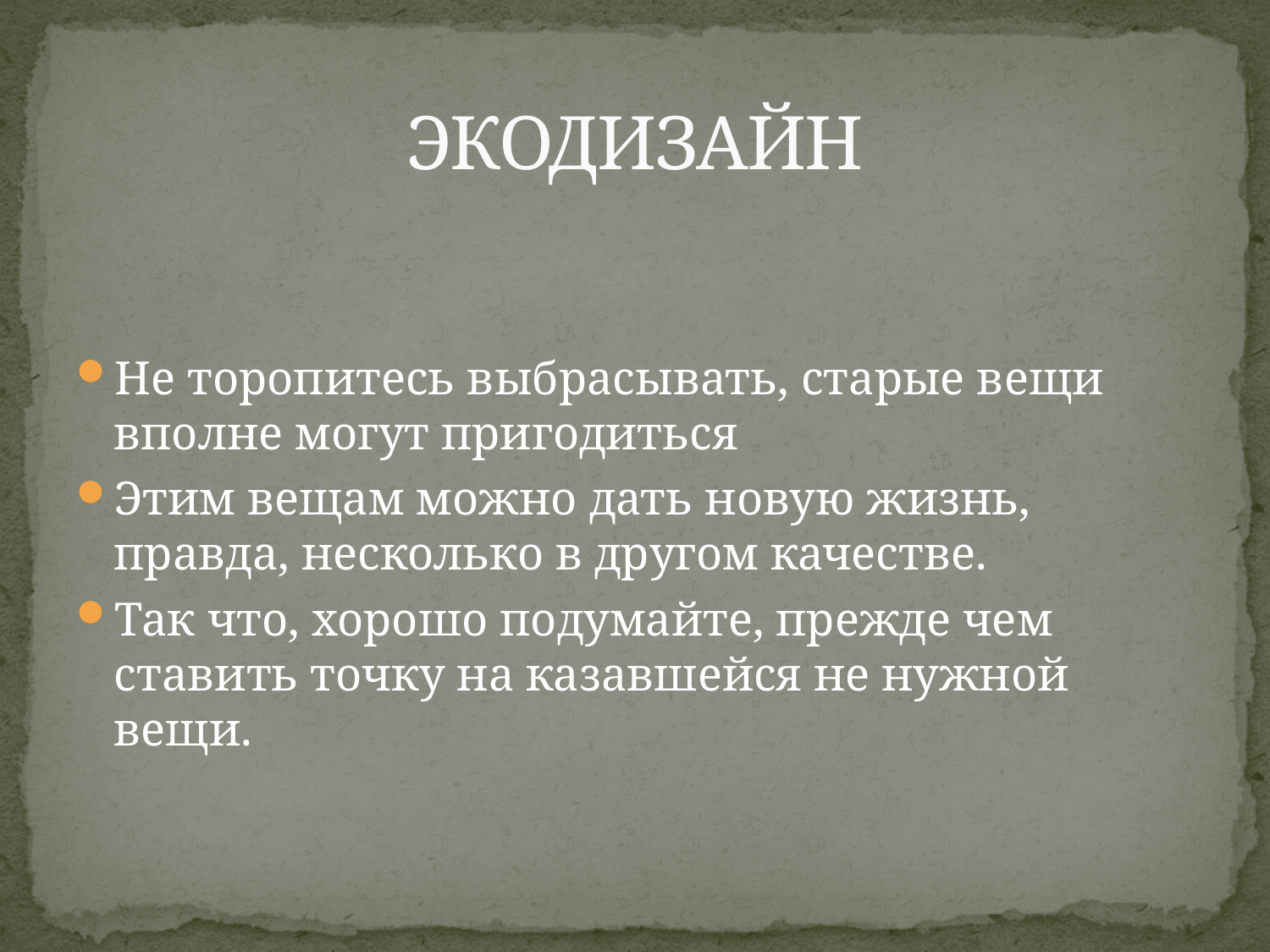

# ЭКОДИЗАЙН

Не торопитесь выбрасывать, старые вещи вполне могут пригодиться
Этим вещам можно дать новую жизнь, правда, несколько в другом качестве.
Так что, хорошо подумайте, прежде чем ставить точку на казавшейся не нужной  вещи.